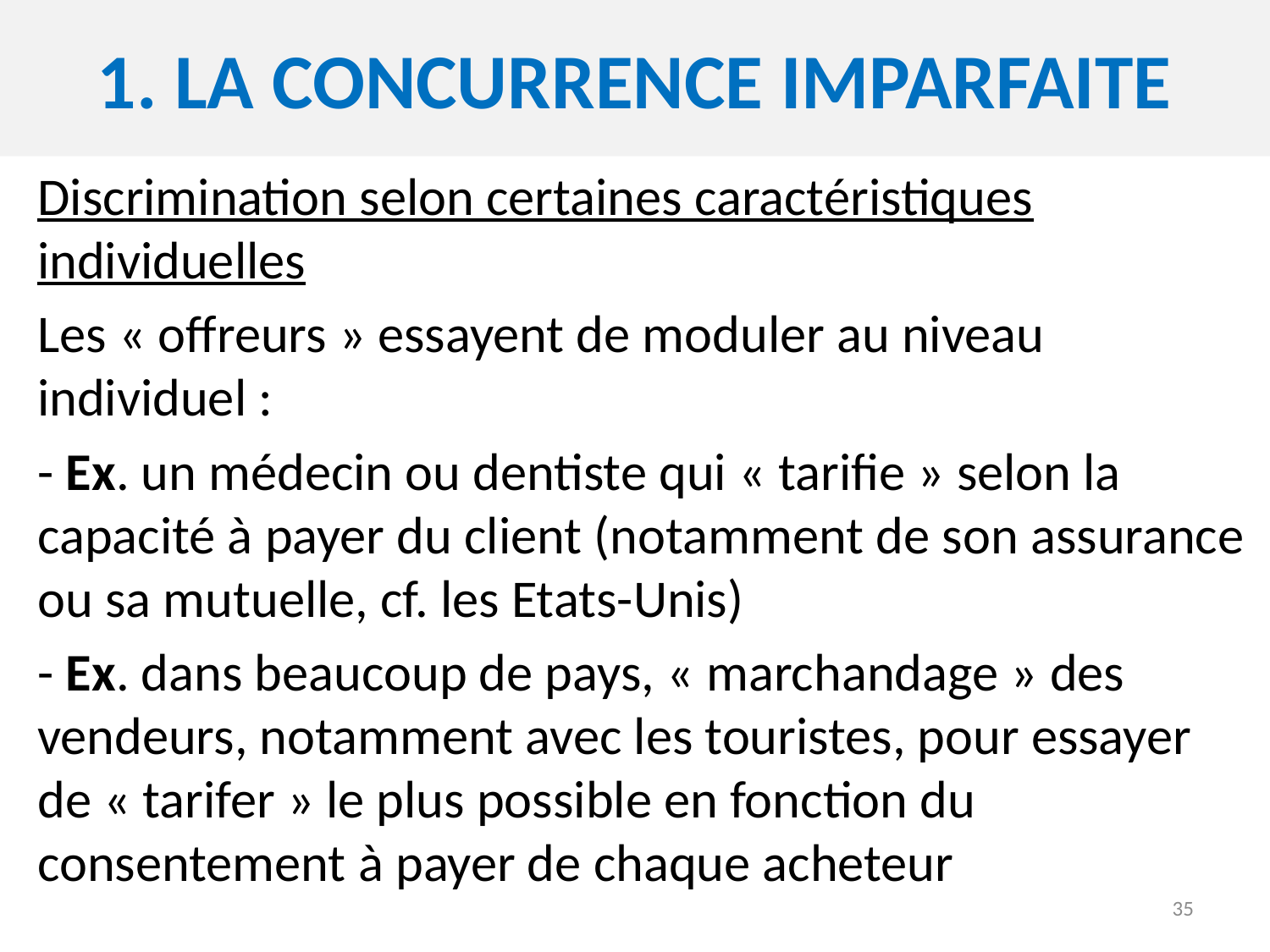

# 1. demande et offre en fonction du prix
1. La concurrence imparfaite
Discrimination selon certaines caractéristiques individuelles
Les « offreurs » essayent de moduler au niveau individuel :
- Ex. un médecin ou dentiste qui « tarifie » selon la capacité à payer du client (notamment de son assurance ou sa mutuelle, cf. les Etats-Unis)
- Ex. dans beaucoup de pays, « marchandage » des vendeurs, notamment avec les touristes, pour essayer de « tarifer » le plus possible en fonction du consentement à payer de chaque acheteur
35